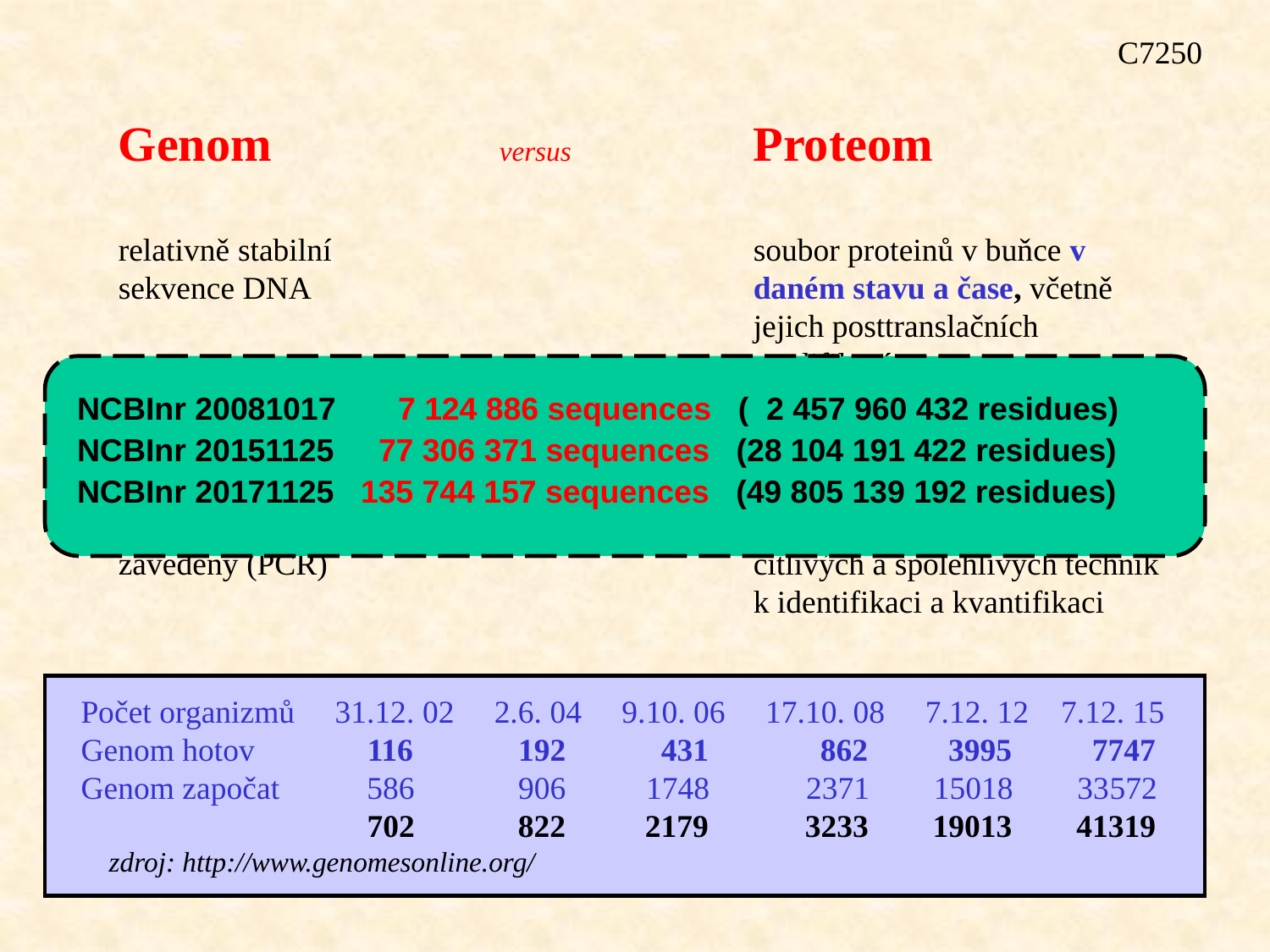

C7250
Genom		versus		Proteom

relativně stabilní	 			soubor proteinů v buňce v   sekvence DNA				daném stavu a čase, včetně						jejich posttranslačních 						modifikací
4 základní stavební jednotky			20 zákl. stavebních jednotek

potřebné analytické techniky			nutnost vývoje dostatečně 	 zavedeny (PCR)				citlivých a spolehlivých technik 					k identifikaci a kvantifikaci

NCBInr 20081017       7 124 886 sequences   (  2 457 960 432 residues)
NCBInr 20151125     77 306 371 sequences   (28 104 191 422 residues)
NCBInr 20171125   135 744 157 sequences   (49 805 139 192 residues)

Počet organizmů	31.12. 02	    2.6. 04     9.10. 06     17.10. 08     7.12. 12    7.12. 15
Genom hotov	    116	       192	         431	             862          3995          7747
Genom započat	    586	       906          1748            2371        15018        33572
		    702	       822	       2179            3233        19013        41319
    zdroj: http://www.genomesonline.org/